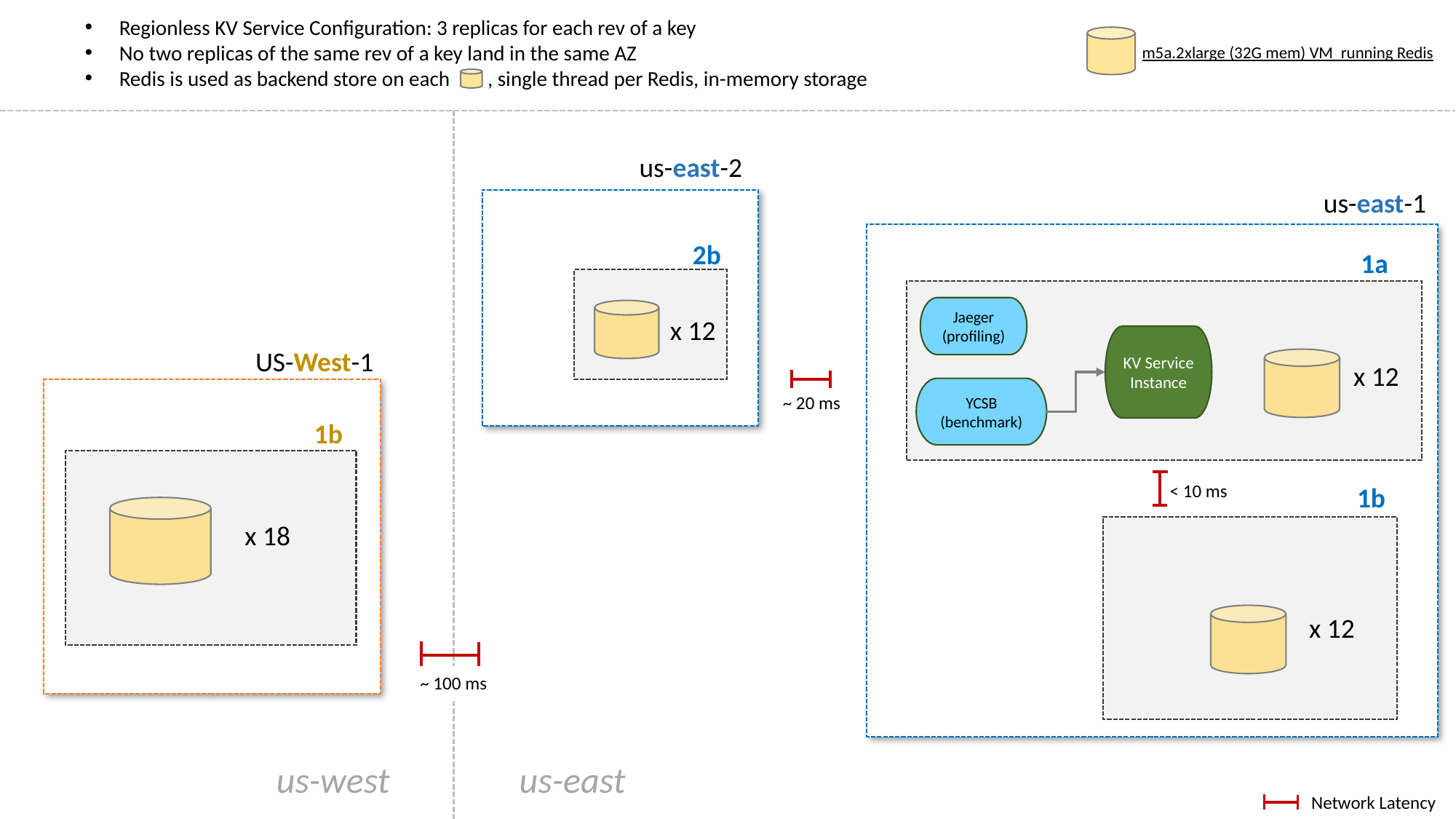

Regionless KV Service Configuration: 3 replicas for each rev of a key
No two replicas of the same rev of a key land in the same AZ
Redis is used as backend store on each        , single thread per Redis, in-memory storage

m5a.2xlarge (32G mem) VM  running Redis
us-east-2
us-east-1
c

2b
1a

Jaeger (profiling)

x 12
KV Service Instance
US-West-1

x 12
~ 20 ms
YCSB
(benchmark)
c
1b

< 10 ms
1b

x 18

x 12
~ 100 ms
us-west
us-east
Network Latency